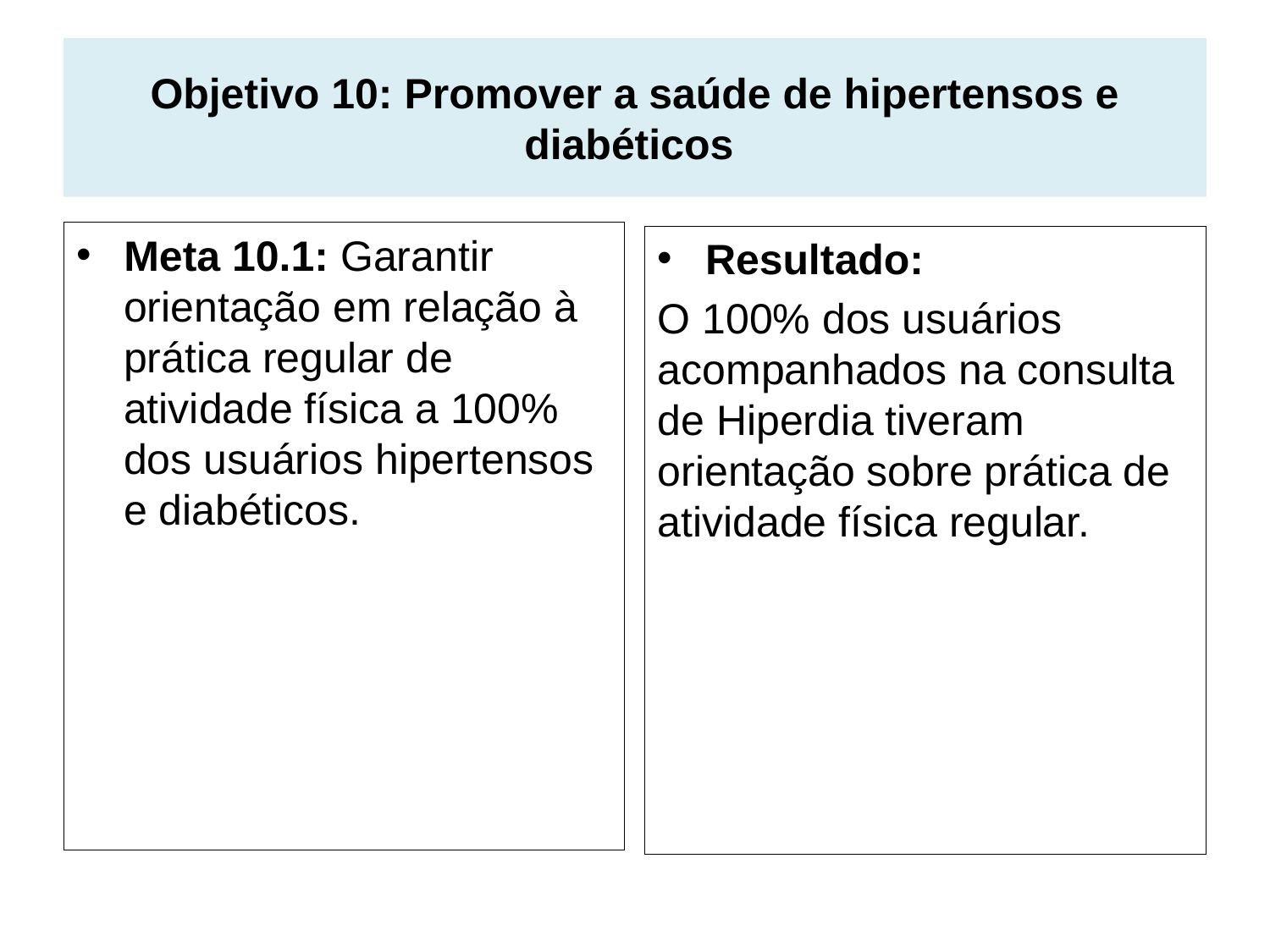

# Objetivo 10: Promover a saúde de hipertensos e diabéticos
Meta 10.1: Garantir orientação em relação à prática regular de atividade física a 100% dos usuários hipertensos e diabéticos.
Resultado:
O 100% dos usuários acompanhados na consulta de Hiperdia tiveram orientação sobre prática de atividade física regular.